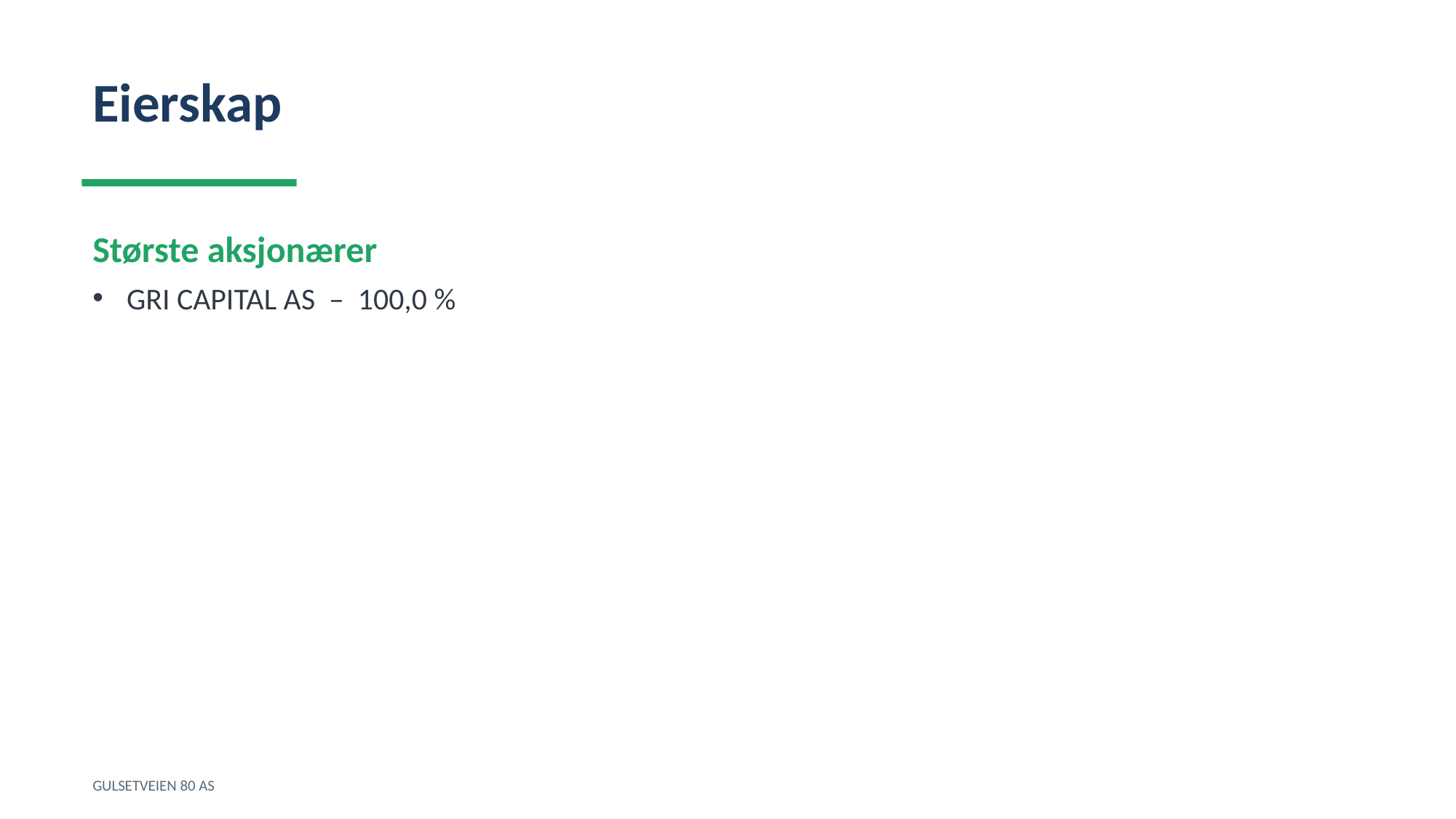

Eierskap

Største aksjonærer
GRI CAPITAL AS  –  100,0 %
GULSETVEIEN 80 AS